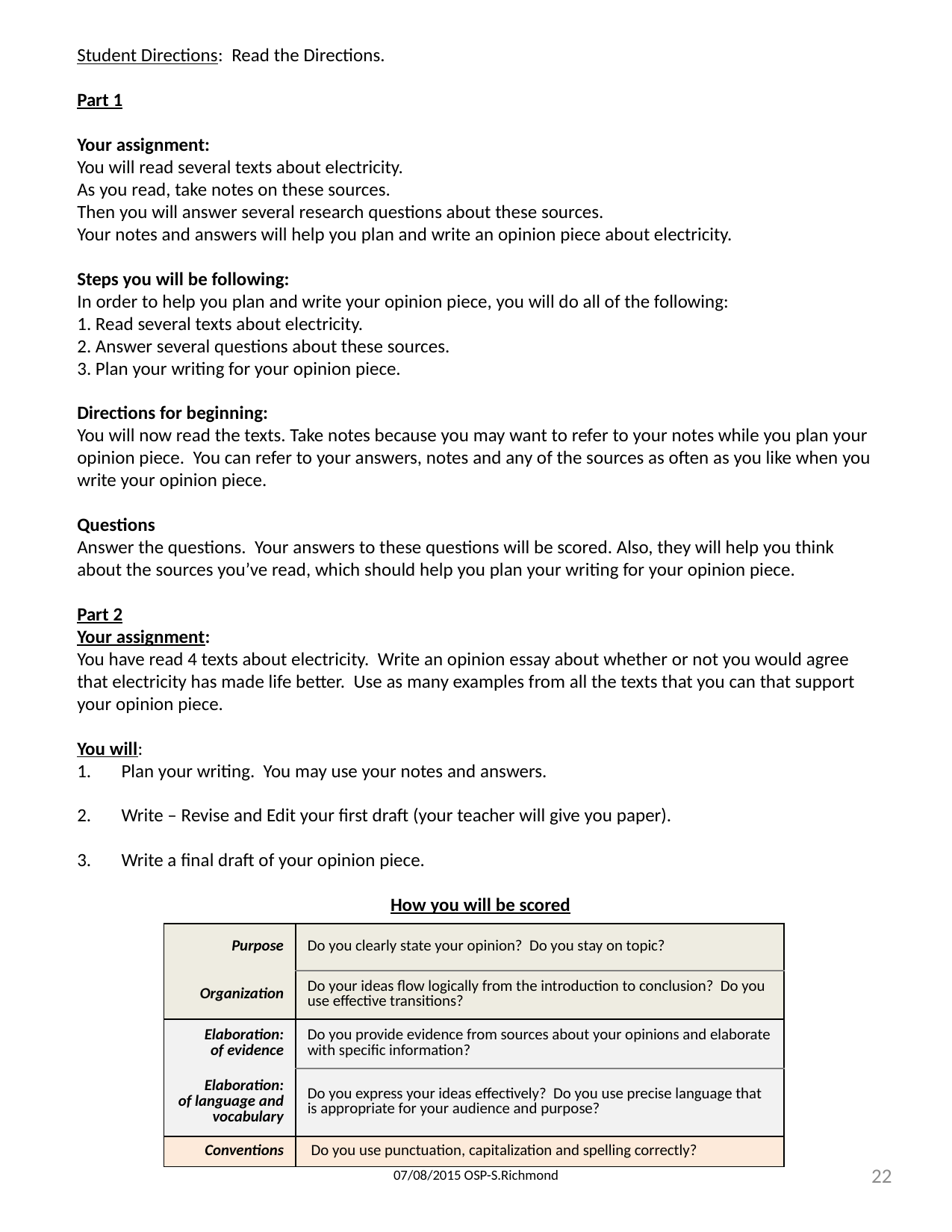

Student Directions:  Read the Directions.

Part 1

Your assignment:
You will read several texts about electricity.
As you read, take notes on these sources.
Then you will answer several research questions about these sources.
Your notes and answers will help you plan and write an opinion piece about electricity.

Steps you will be following:
In order to help you plan and write your opinion piece, you will do all of the following:
1. Read several texts about electricity.
2. Answer several questions about these sources.
3. Plan your writing for your opinion piece.

Directions for beginning:
You will now read the texts. Take notes because you may want to refer to your notes while you plan your opinion piece.  You can refer to your answers, notes and any of the sources as often as you like when you write your opinion piece.

Questions
Answer the questions.  Your answers to these questions will be scored. Also, they will help you think about the sources you’ve read, which should help you plan your writing for your opinion piece.

Part 2
Your assignment:
You have read 4 texts about electricity.  Write an opinion essay about whether or not you would agree that electricity has made life better.  Use as many examples from all the texts that you can that support your opinion piece.

You will:
Plan your writing.  You may use your notes and answers.

Write – Revise and Edit your first draft (your teacher will give you paper).

Write a final draft of your opinion piece.

How you will be scored

| Purpose | Do you clearly state your opinion? Do you stay on topic? |
| --- | --- |
| Organization | Do your ideas flow logically from the introduction to conclusion? Do you use effective transitions? |
| Elaboration: of evidence | Do you provide evidence from sources about your opinions and elaborate with specific information? |
| Elaboration: of language and vocabulary | Do you express your ideas effectively? Do you use precise language that is appropriate for your audience and purpose? |
| Conventions | Do you use punctuation, capitalization and spelling correctly? |
22